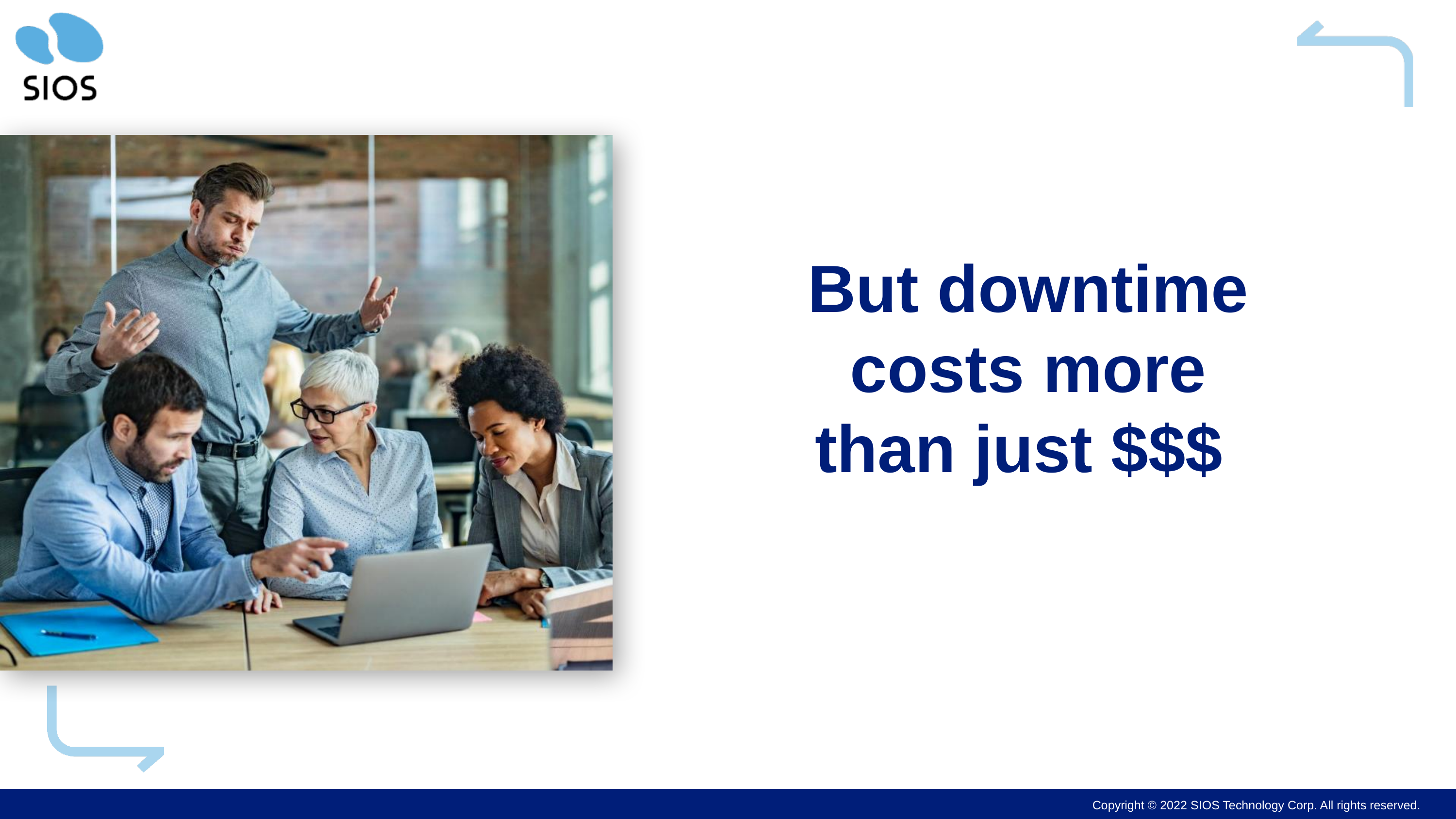

But downtime costs more than just $$$